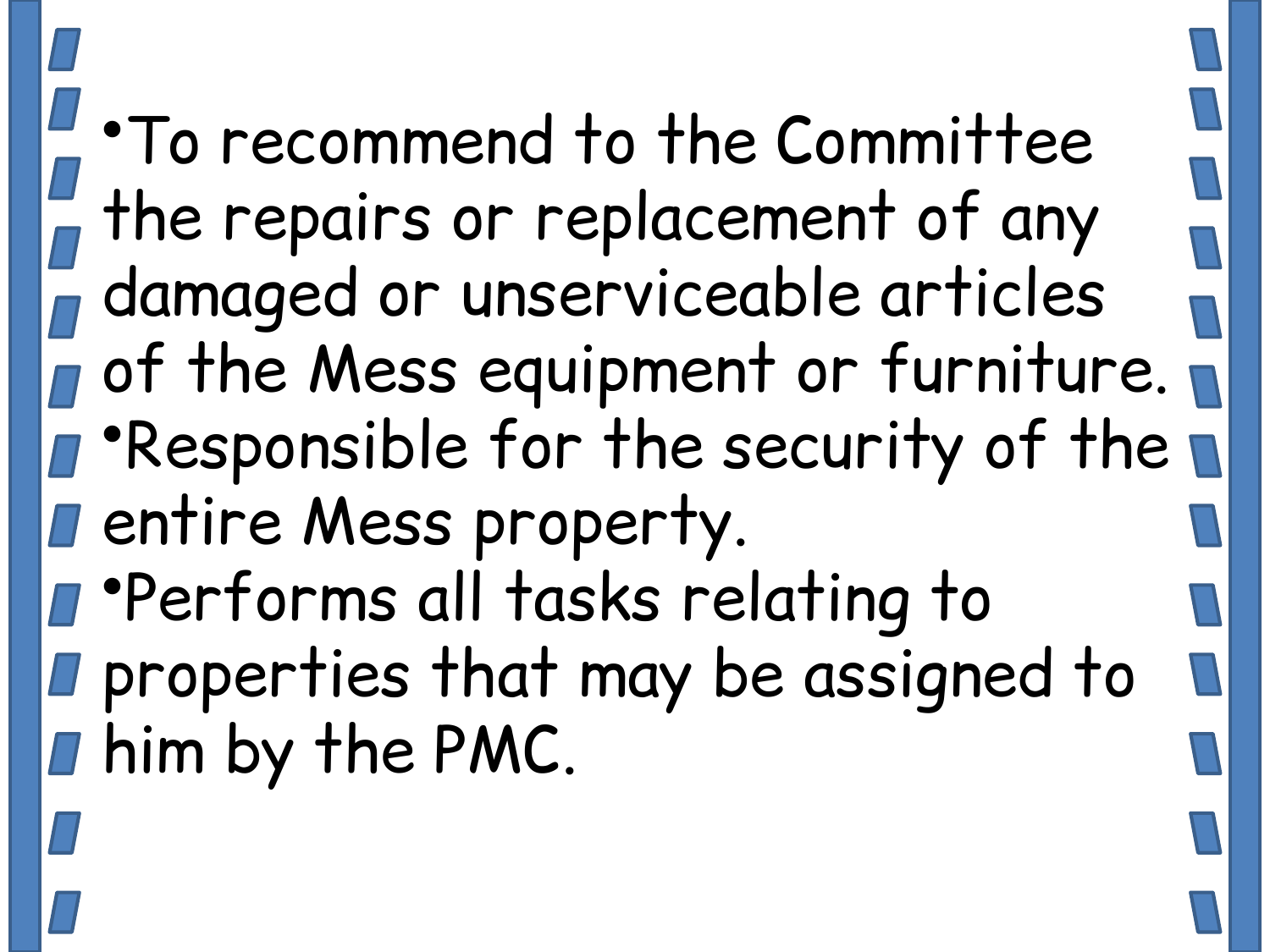

To recommend to the Committee the repairs or replacement of any damaged or unserviceable articles of the Mess equipment or furniture.
Responsible for the security of the entire Mess property.
Performs all tasks relating to properties that may be assigned to him by the PMC.